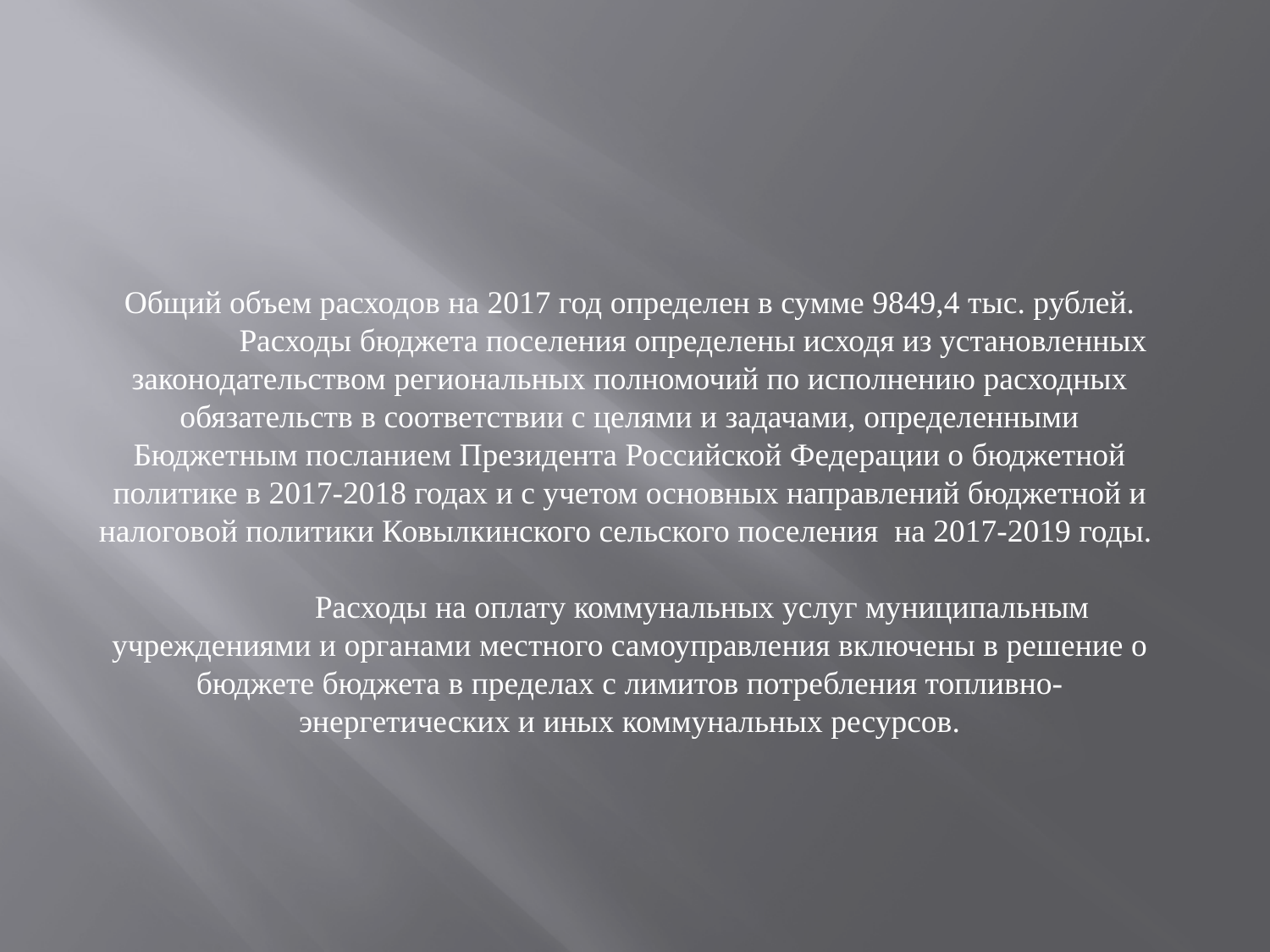

Общий объем расходов на 2017 год определен в сумме 9849,4 тыс. рублей.
	Расходы бюджета поселения определены исходя из установленных законодательством региональных полномочий по исполнению расходных обязательств в соответствии с целями и задачами, определенными Бюджетным посланием Президента Российской Федерации о бюджетной политике в 2017-2018 годах и с учетом основных направлений бюджетной и налоговой политики Ковылкинского сельского поселения  на 2017-2019 годы.
                  Расходы на оплату коммунальных услуг муниципальным учреждениями и органами местного самоуправления включены в решение о бюджете бюджета в пределах с лимитов потребления топливно-энергетических и иных коммунальных ресурсов.